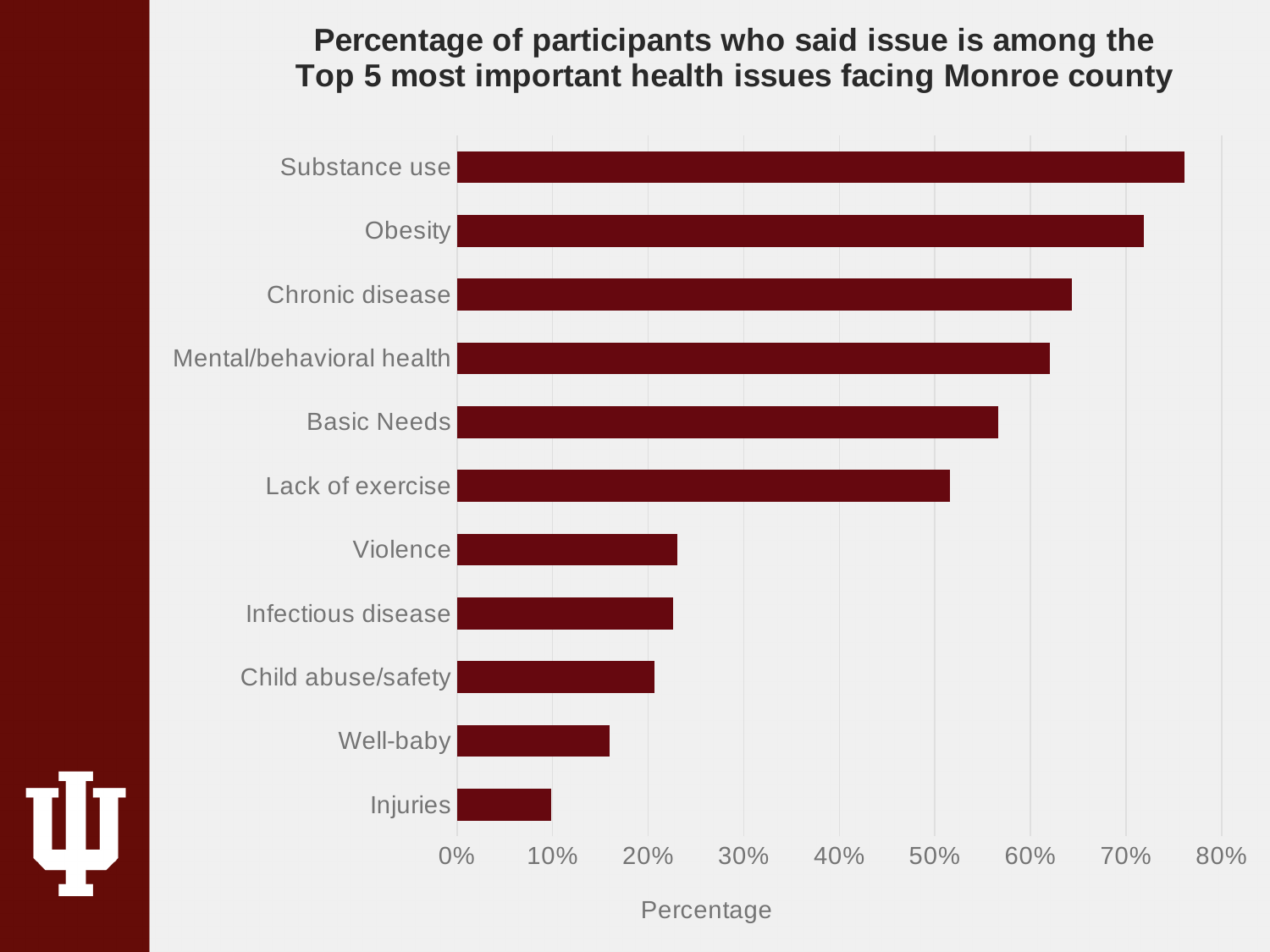

### Chart: Percentage of participants who said issue is among the Top 5 most important health issues facing Monroe county

| Category |  |
|---|---|
| Injuries | 0.0983 |
| Well-baby | 0.1596 |
| Child abuse/safety | 0.2068 |
| Infectious disease | 0.2262 |
| Violence | 0.2305 |
| Lack of exercise | 0.516 |
| Basic Needs | 0.5659 |
| Mental/behavioral health | 0.6201 |
| Chronic disease | 0.6436 |
| Obesity | 0.719 |
| Substance use | 0.7615 |